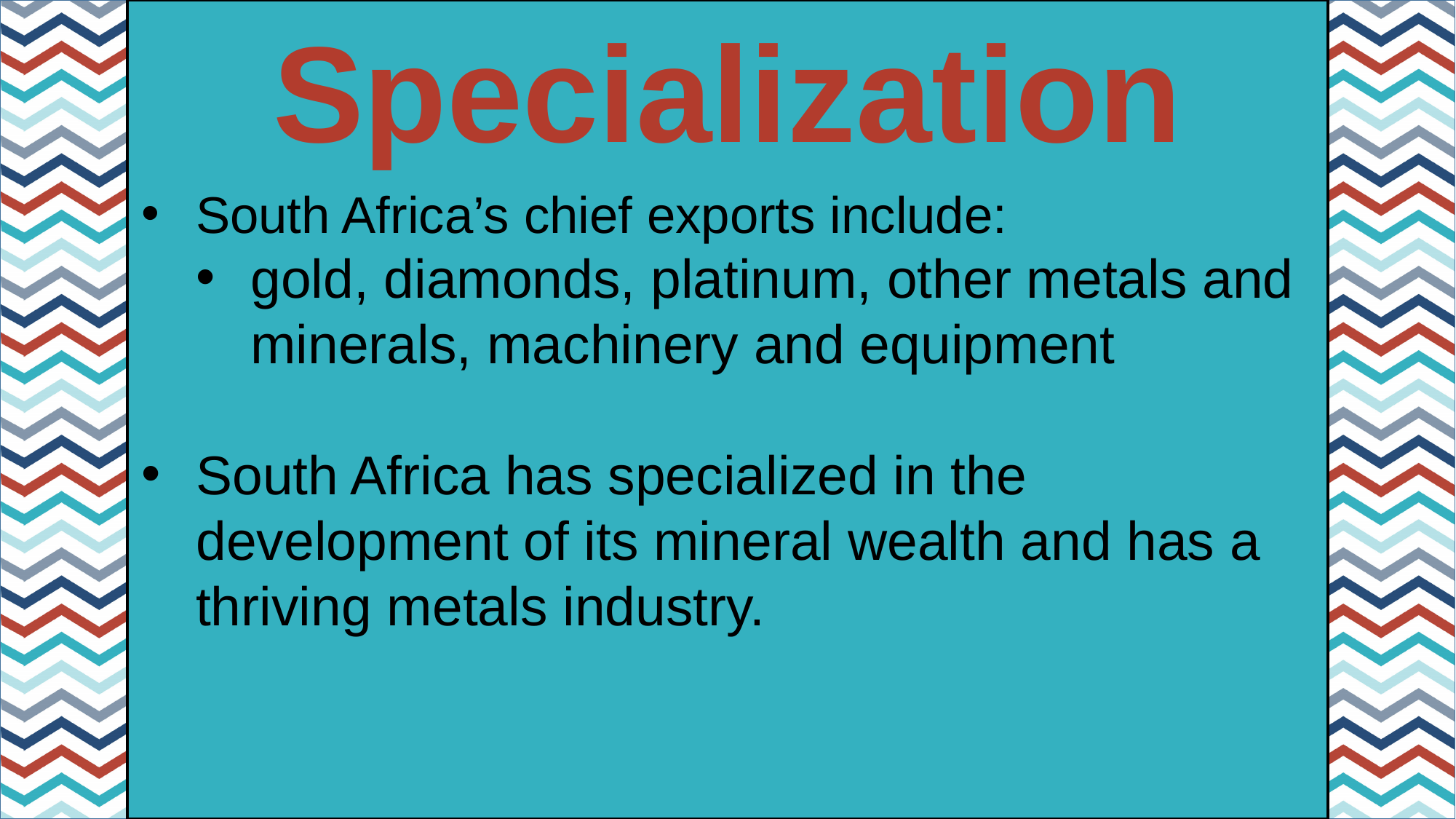

Specialization
#
South Africa’s chief exports include:
gold, diamonds, platinum, other metals and minerals, machinery and equipment

South Africa has specialized in the development of its mineral wealth and has a thriving metals industry.